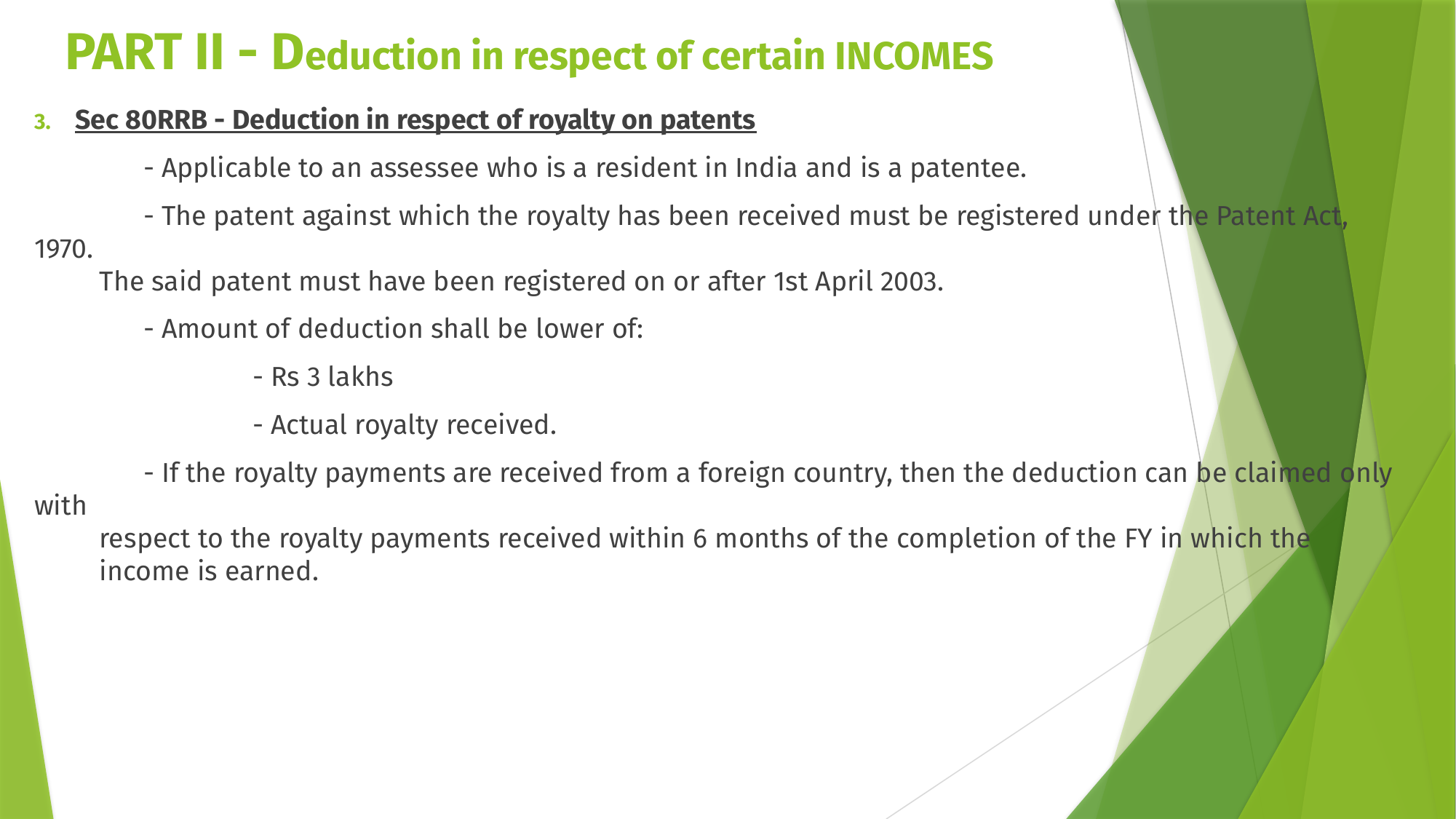

# PART II - Deduction in respect of certain INCOMES
Sec 80RRB - Deduction in respect of royalty on patents
	- Applicable to an assessee who is a resident in India and is a patentee.
	- The patent against which the royalty has been received must be registered under the Patent Act, 1970.
         The said patent must have been registered on or after 1st April 2003.
	- Amount of deduction shall be lower of:
		- Rs 3 lakhs
		- Actual royalty received.
	- If the royalty payments are received from a foreign country, then the deduction can be claimed only with
         respect to the royalty payments received within 6 months of the completion of the FY in which the
         income is earned.